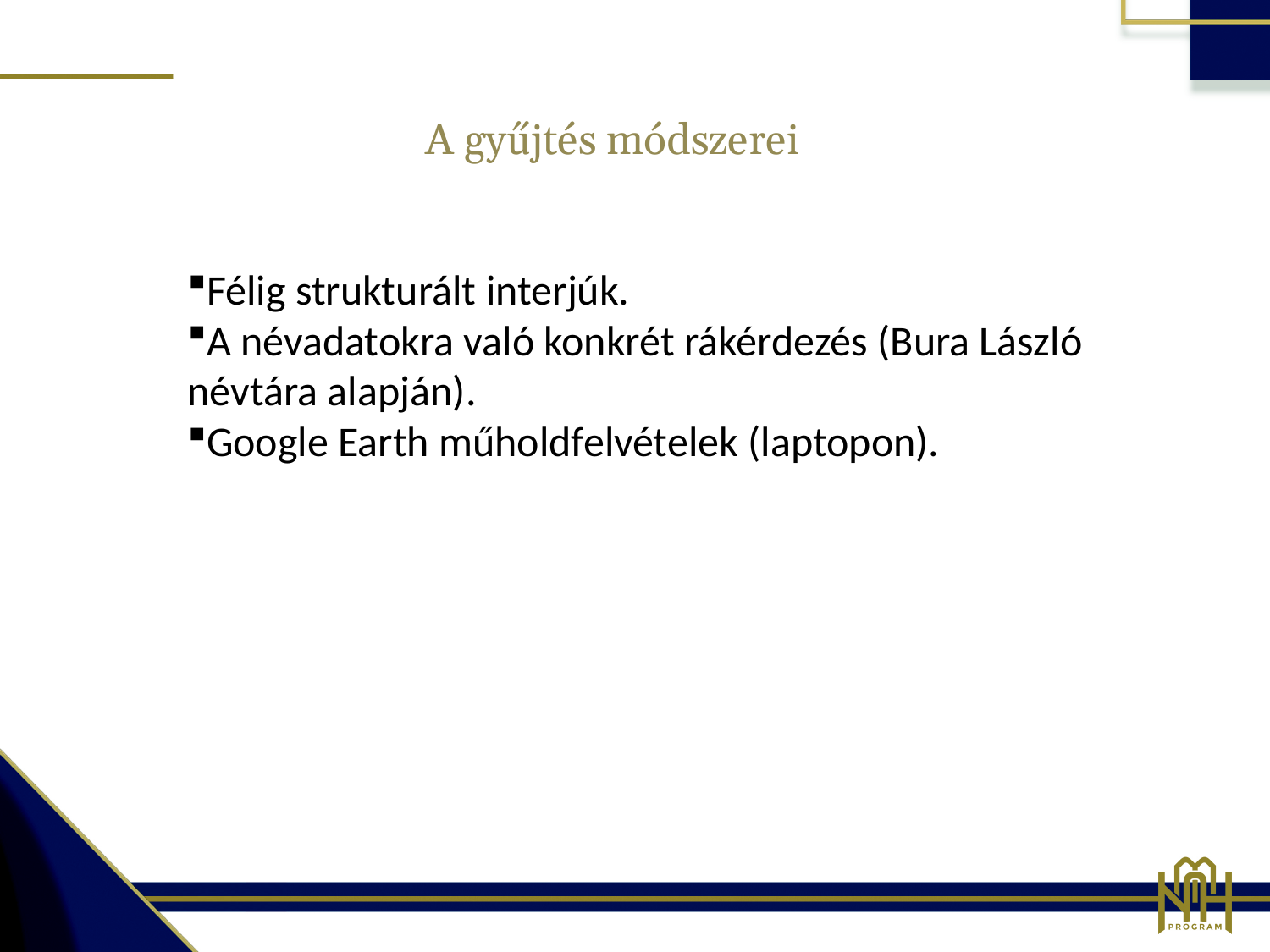

A gyűjtés módszerei
Félig strukturált interjúk.
A névadatokra való konkrét rákérdezés (Bura László névtára alapján).
Google Earth műholdfelvételek (laptopon).